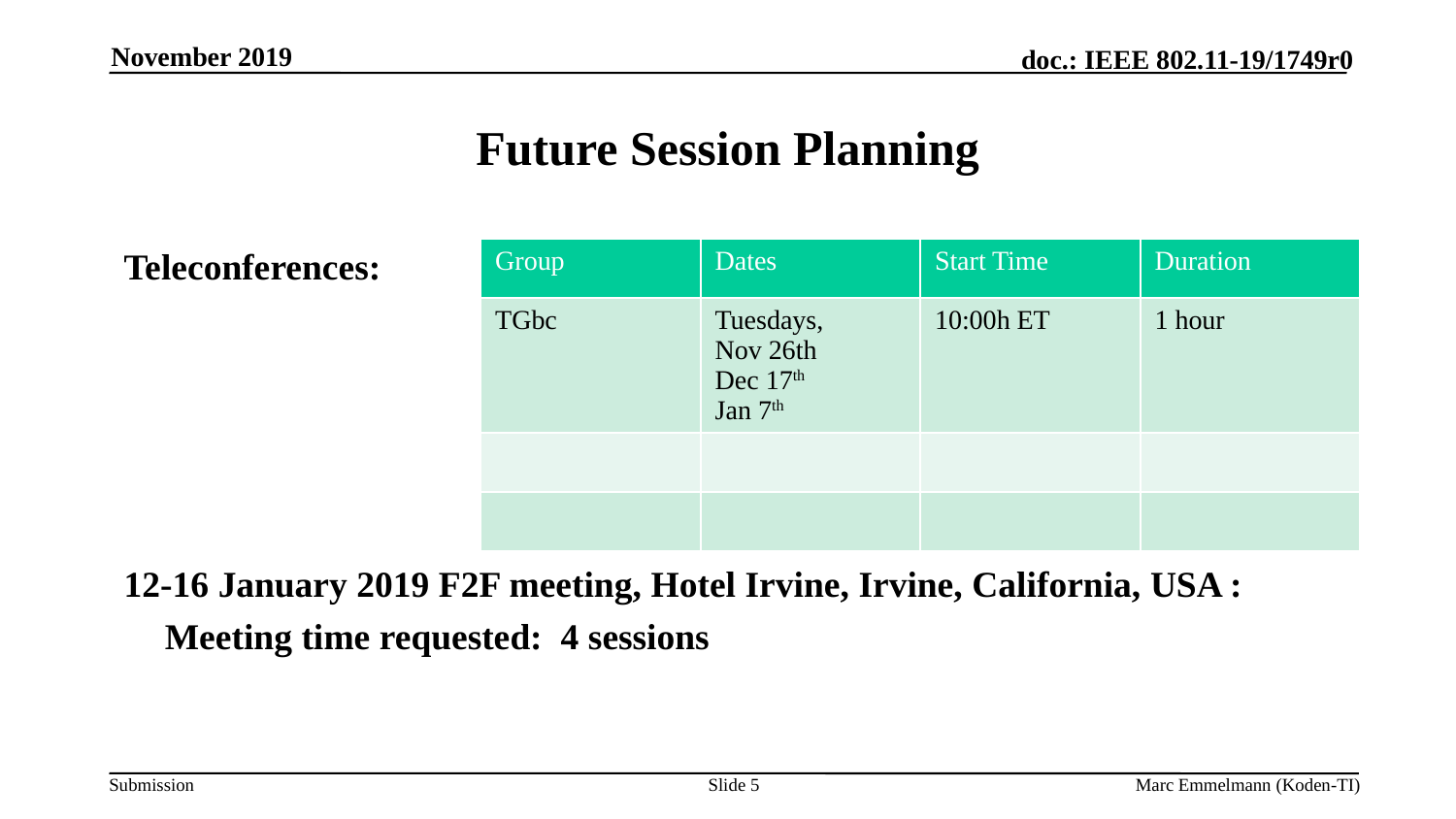

November 2019
# Future Session Planning
Teleconferences:

12-16 January 2019 F2F meeting, Hotel Irvine, Irvine, California, USA :
	Meeting time requested:  4 sessions
| Group | Dates | Start Time | Duration |
| --- | --- | --- | --- |
| TGbc | Tuesdays, Nov 26th Dec 17th Jan 7th | 10:00h ET | 1 hour |
|  |  |  |  |
|  |  |  |  |
Slide 5
Marc Emmelmann (Koden-TI)